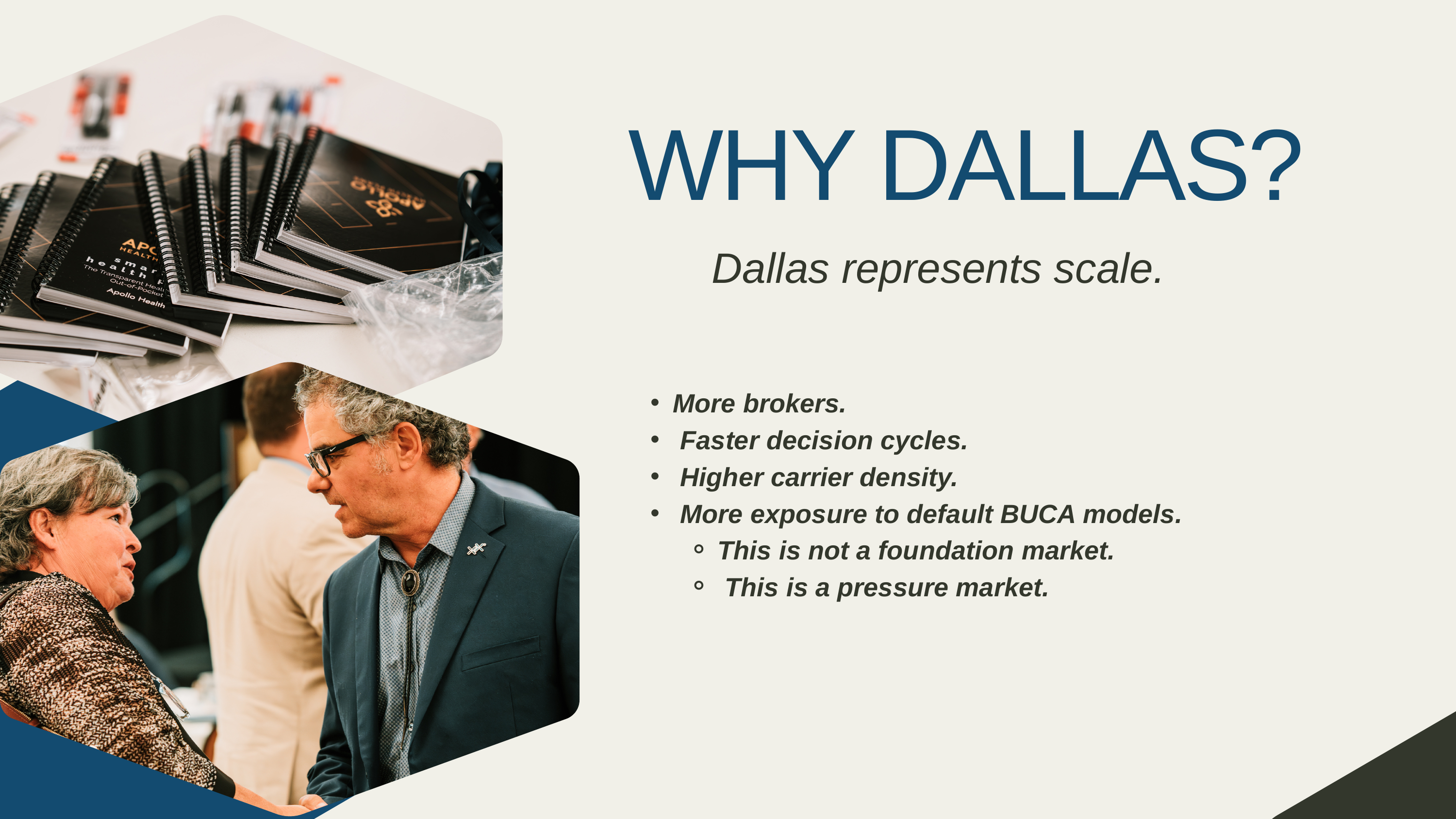

WHY DALLAS?
Dallas represents scale.

More brokers.
 Faster decision cycles.
 Higher carrier density.
 More exposure to default BUCA models.
This is not a foundation market.
 This is a pressure market.